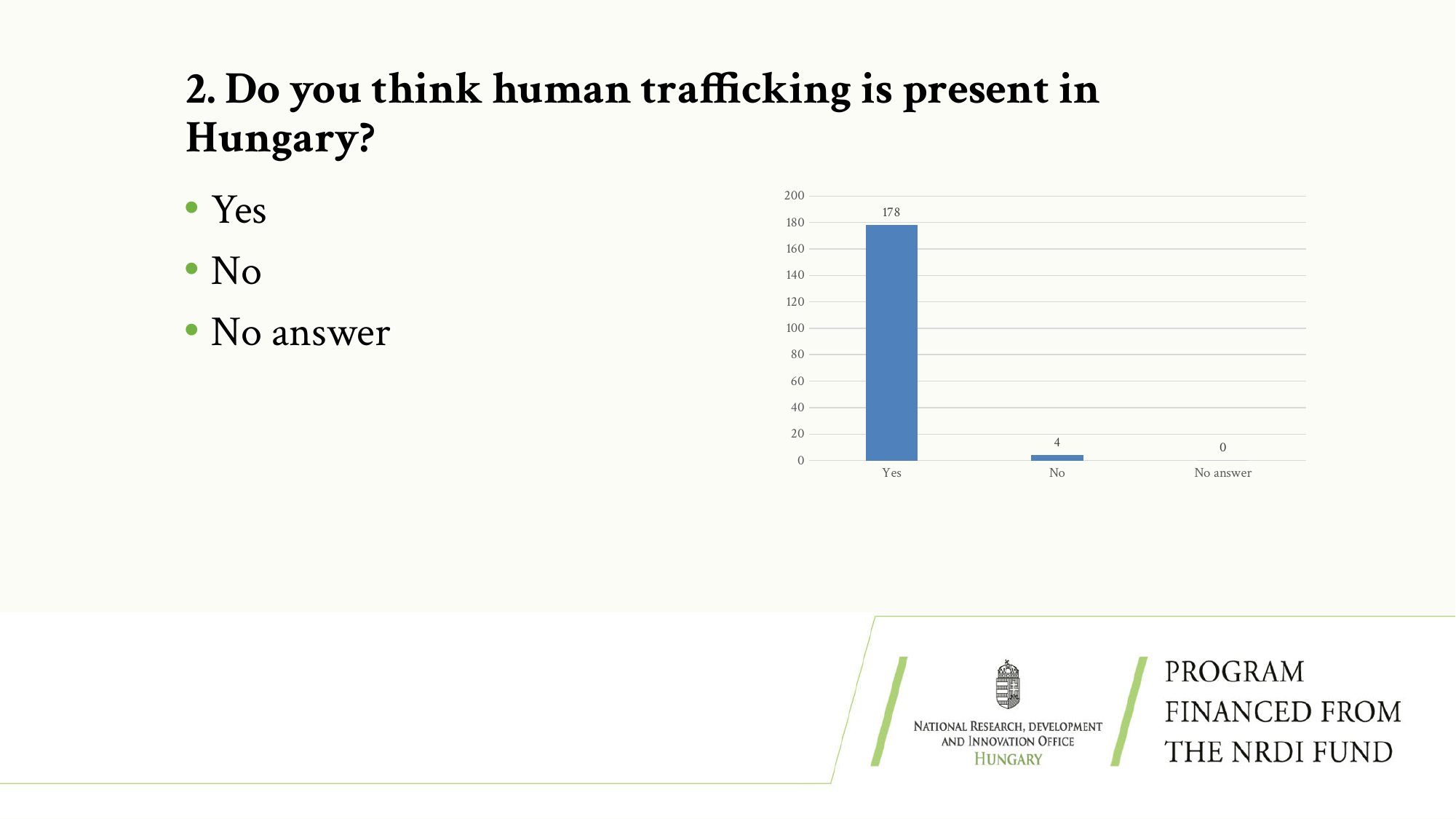

# 2. Do you think human trafficking is present in Hungary?
Yes
No
No answer

### Chart

| Category | 2. kérdés: Ön szerint létezik Magyarországon emberkereskedelem? (1 válasz lehetőség) |
|---|---|
| Yes | 178.0 |
| No | 4.0 |
| No answer | 0.0 |